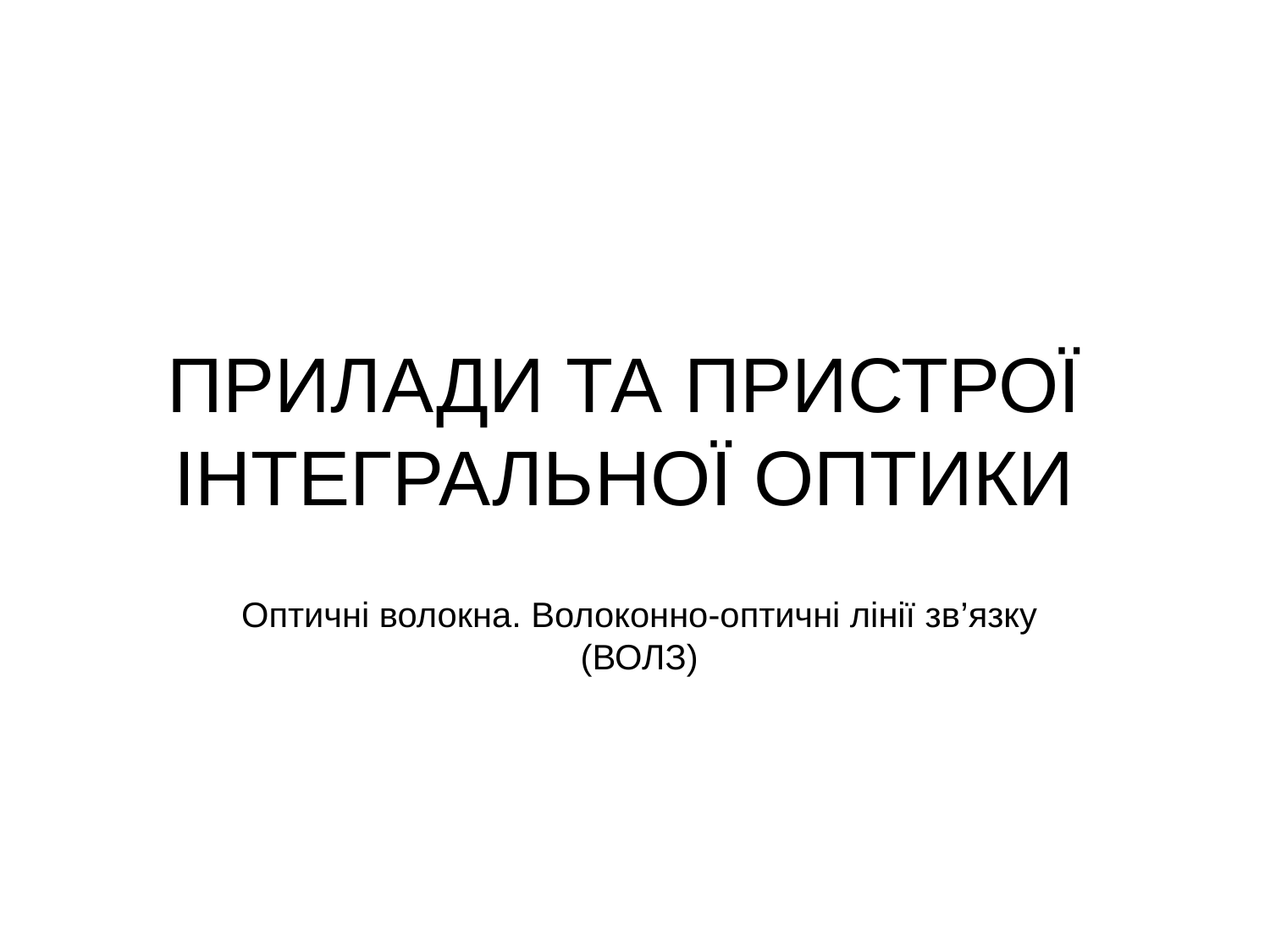

# ПРИЛАДИ ТА ПРИСТРОЇ ІНТЕГРАЛЬНОЇ ОПТИКИ
Оптичні волокна. Волоконно-оптичні лінії зв’язку (ВОЛЗ)